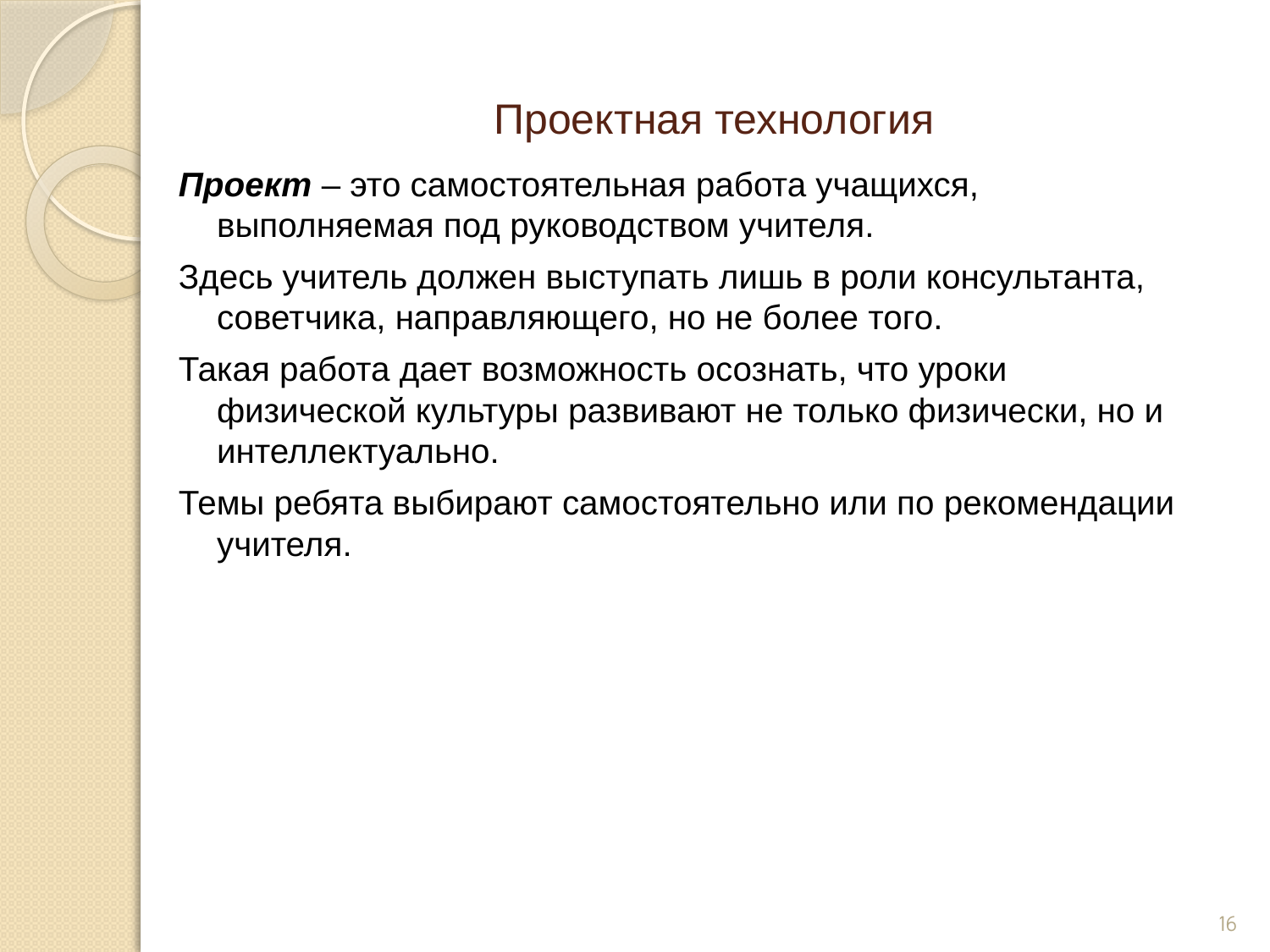

# Проектная технология
Проект – это самостоятельная работа учащихся, выполняемая под руководством учителя.
Здесь учитель должен выступать лишь в роли консультанта, советчика, направляющего, но не более того.
Такая работа дает возможность осознать, что уроки физической культуры развивают не только физически, но и интеллектуально.
Темы ребята выбирают самостоятельно или по рекомендации учителя.
16